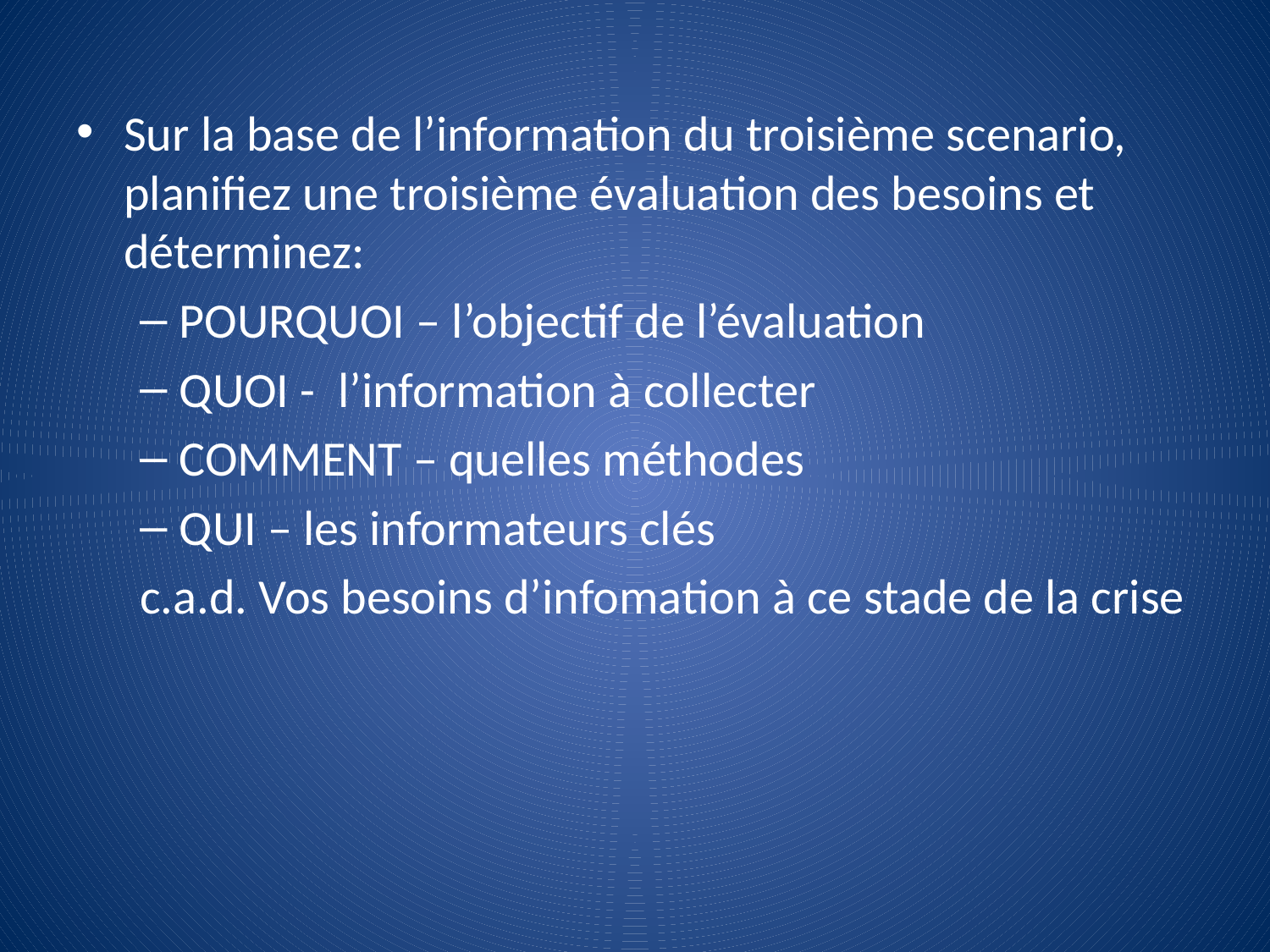

#
Sur la base de l’information du troisième scenario, planifiez une troisième évaluation des besoins et déterminez:
POURQUOI – l’objectif de l’évaluation
QUOI -  l’information à collecter
COMMENT – quelles méthodes
QUI – les informateurs clés
c.a.d. Vos besoins d’infomation à ce stade de la crise